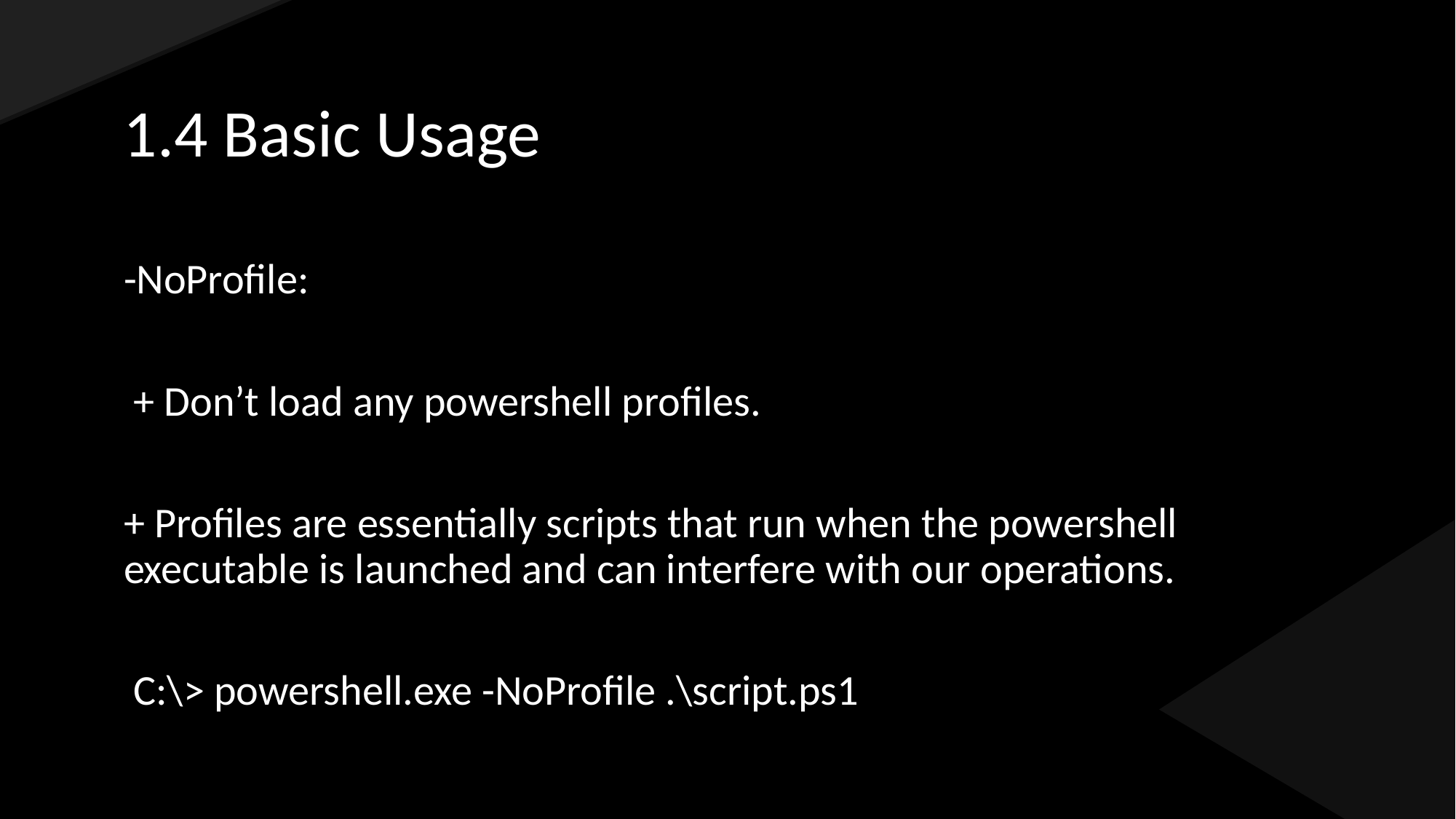

# 1.4 Basic Usage
-NoProfile:

 + Don’t load any powershell profiles.

+ Profiles are essentially scripts that run when the powershell executable is launched and can interfere with our operations.

 C:\> powershell.exe -NoProfile .\script.ps1